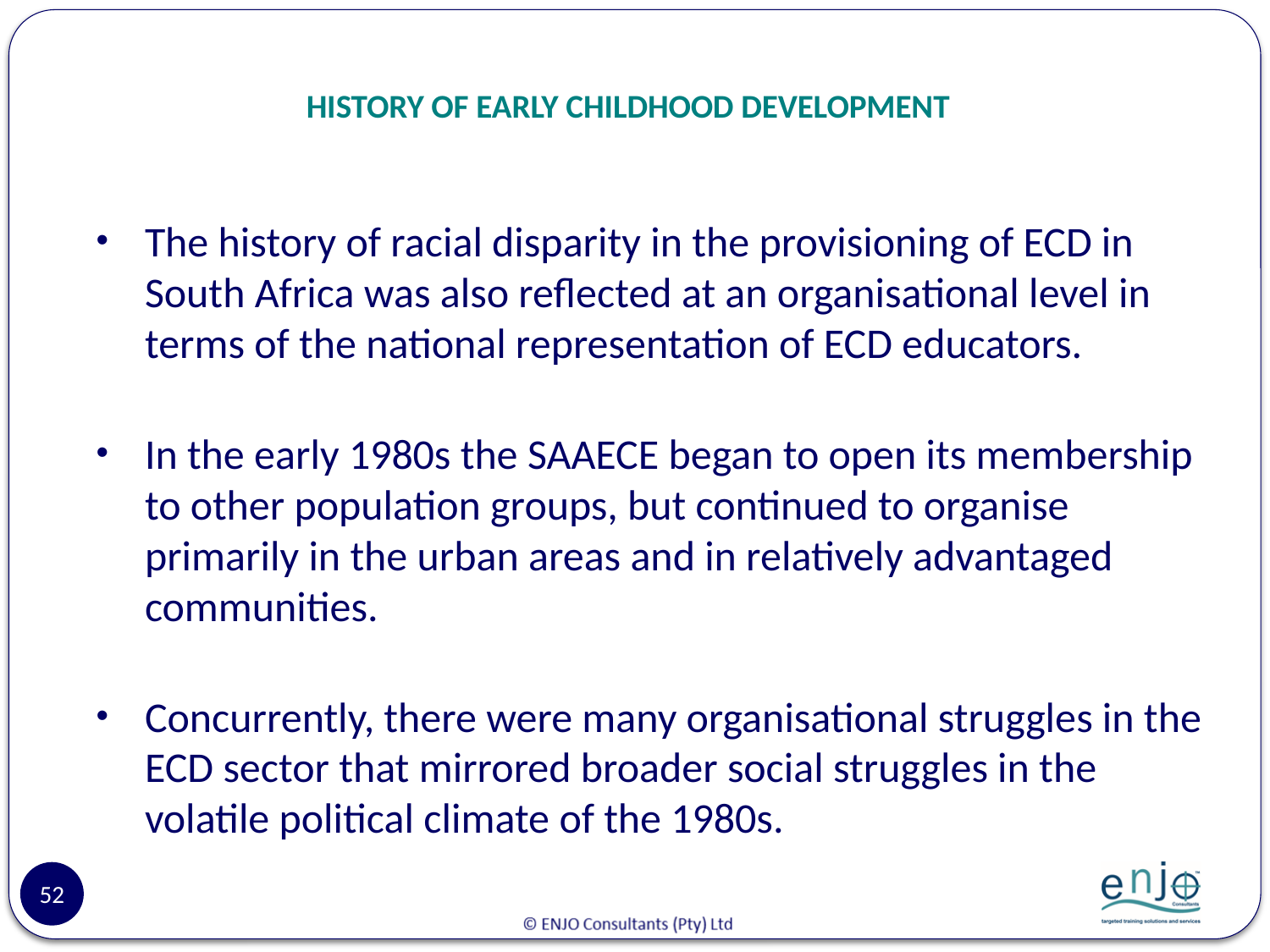

# HISTORY OF EARLY CHILDHOOD DEVELOPMENT
The history of racial disparity in the provisioning of ECD in South Africa was also reflected at an organisational level in terms of the national representation of ECD educators.

In the early 1980s the SAAECE began to open its membership to other population groups, but continued to organise primarily in the urban areas and in relatively advantaged communities.

Concurrently, there were many organisational struggles in the ECD sector that mirrored broader social struggles in the volatile political climate of the 1980s.

52